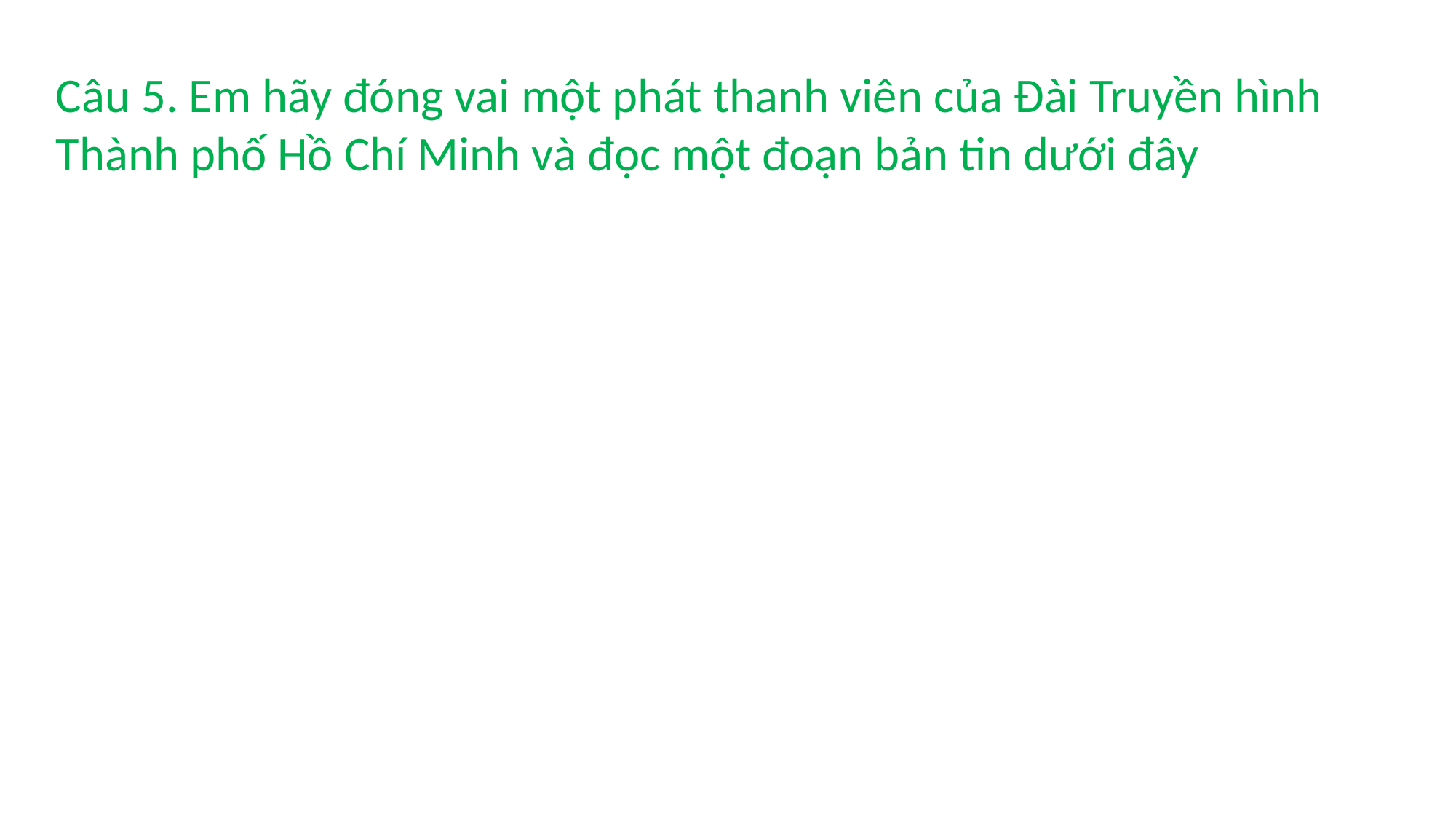

Câu 5. Em hãy đóng vai một phát thanh viên của Đài Truyền hình Thành phố Hồ Chí Minh và đọc một đoạn bản tin dưới đây